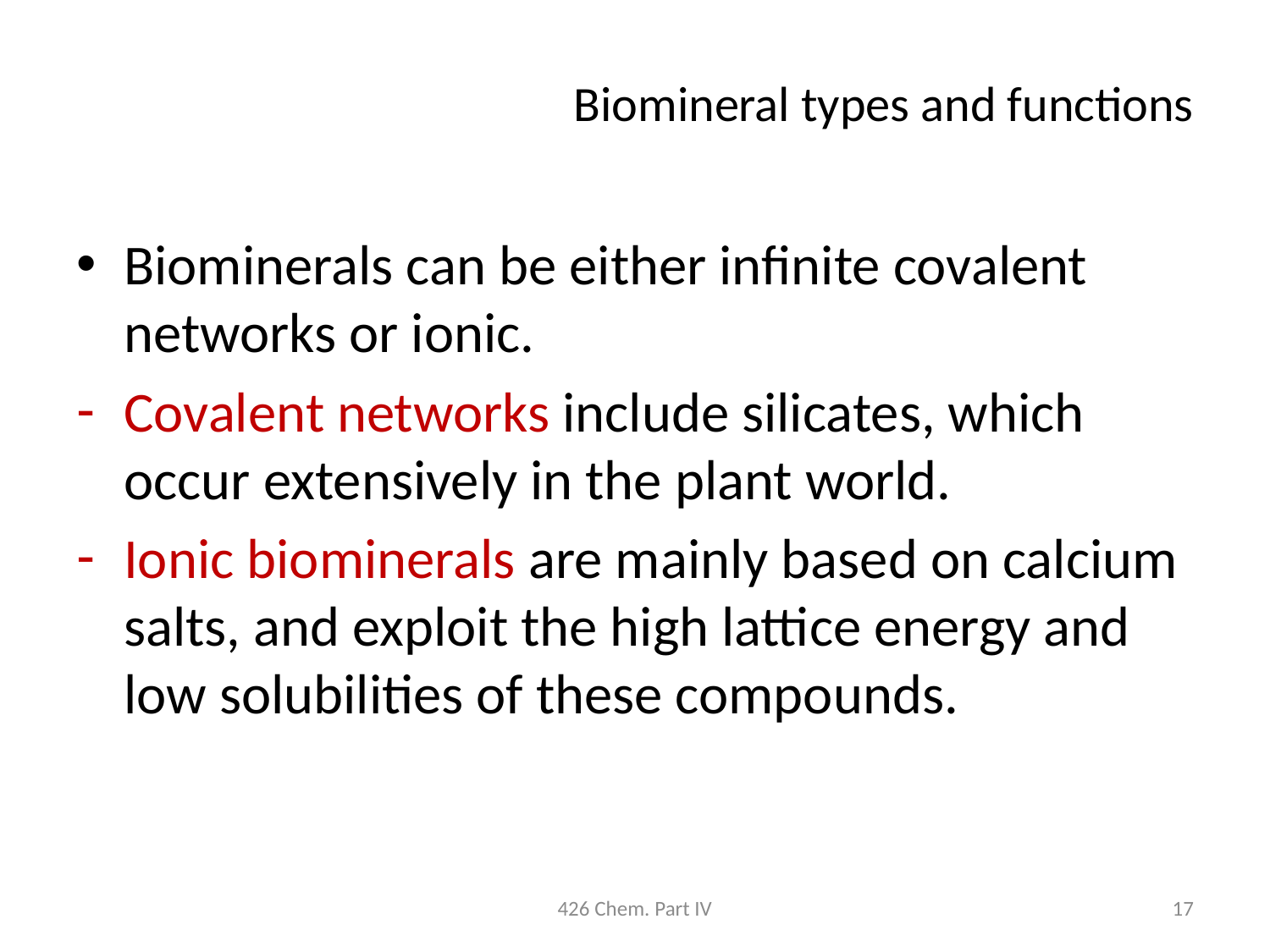

# Biomineral types and functions
Biominerals can be either infinite covalent networks or ionic.
Covalent networks include silicates, which occur extensively in the plant world.
Ionic biominerals are mainly based on calcium salts, and exploit the high lattice energy and low solubilities of these compounds.

426 Chem. Part IV
17